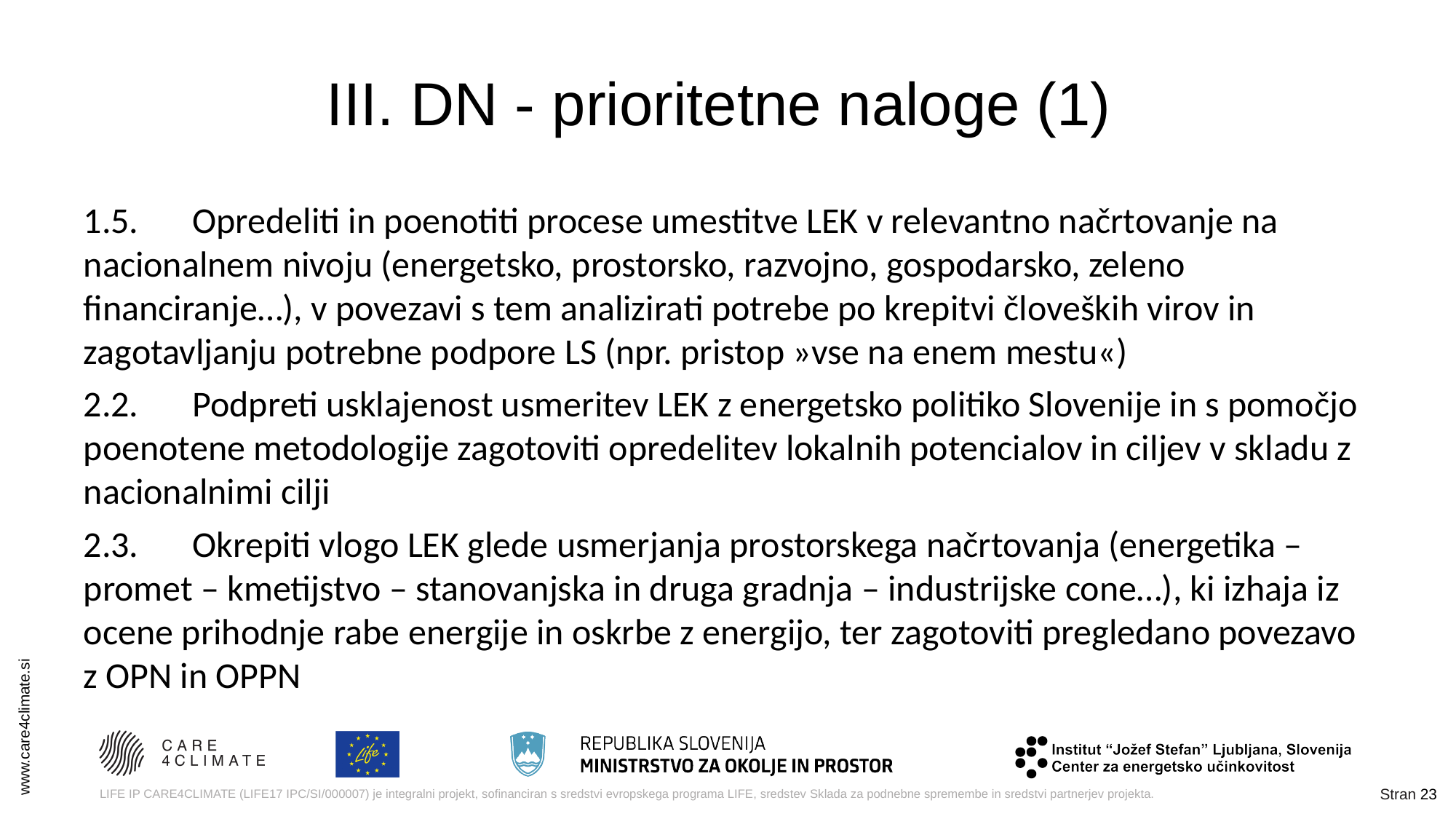

# III. DN - prioritetne naloge (1)
1.5. 	Opredeliti in poenotiti procese umestitve LEK v relevantno načrtovanje na nacionalnem nivoju (energetsko, prostorsko, razvojno, gospodarsko, zeleno financiranje…), v povezavi s tem analizirati potrebe po krepitvi človeških virov in zagotavljanju potrebne podpore LS (npr. pristop »vse na enem mestu«)
2.2.	Podpreti usklajenost usmeritev LEK z energetsko politiko Slovenije in s pomočjo poenotene metodologije zagotoviti opredelitev lokalnih potencialov in ciljev v skladu z nacionalnimi cilji
2.3.	Okrepiti vlogo LEK glede usmerjanja prostorskega načrtovanja (energetika – promet – kmetijstvo – stanovanjska in druga gradnja – industrijske cone…), ki izhaja iz ocene prihodnje rabe energije in oskrbe z energijo, ter zagotoviti pregledano povezavo z OPN in OPPN